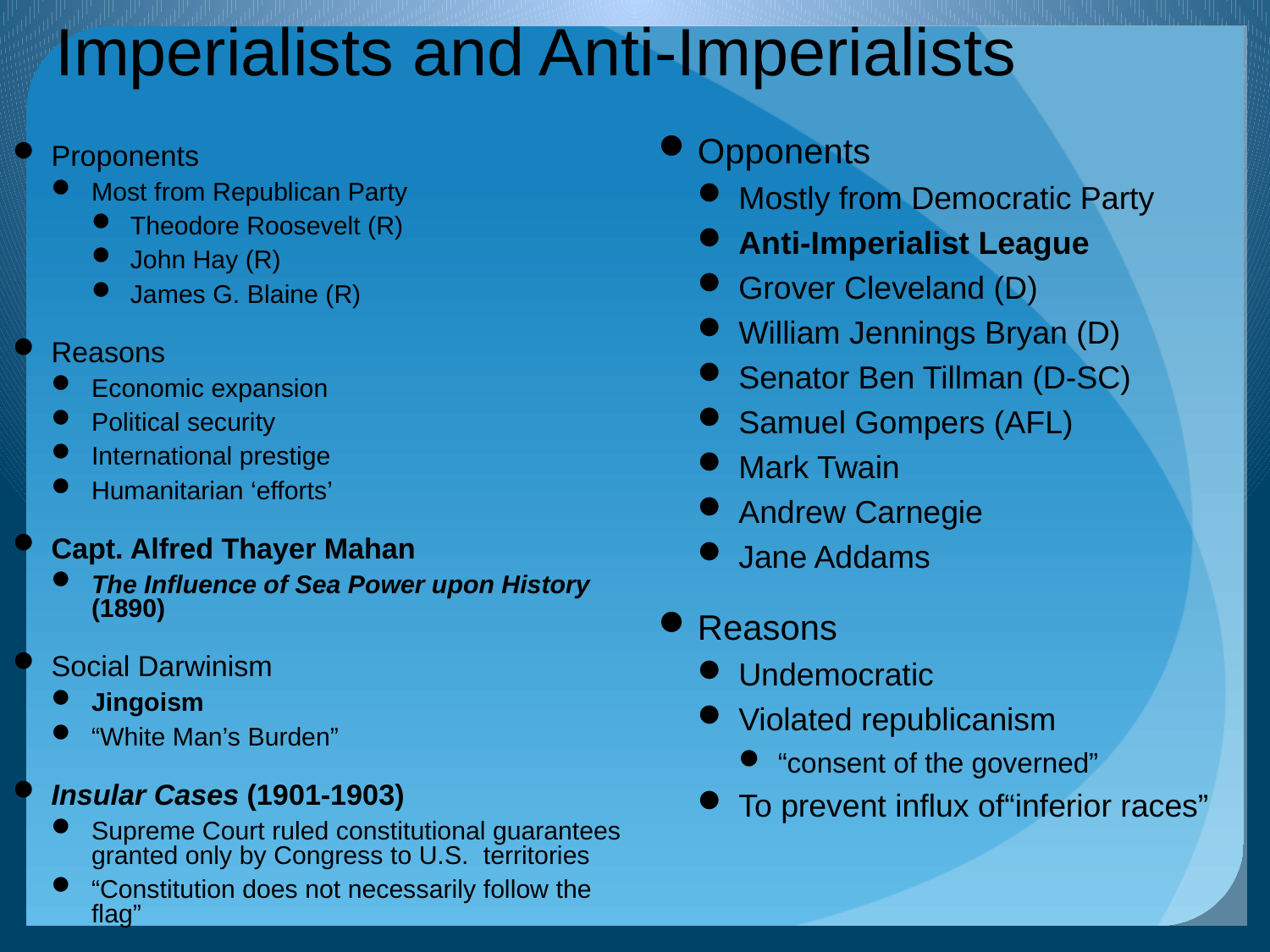

# Imperialists and Anti-Imperialists
Opponents
Mostly from Democratic Party
Anti-Imperialist League
Grover Cleveland (D)
William Jennings Bryan (D)
Senator Ben Tillman (D-SC)
Samuel Gompers (AFL)
Mark Twain
Andrew Carnegie
Jane Addams
Reasons
Undemocratic
Violated republicanism
“consent of the governed”
To prevent influx of“inferior races”
Proponents
Most from Republican Party
Theodore Roosevelt (R)
John Hay (R)
James G. Blaine (R)
Reasons
Economic expansion
Political security
International prestige
Humanitarian ‘efforts’
Capt. Alfred Thayer Mahan
The Influence of Sea Power upon History (1890)
Social Darwinism
Jingoism
“White Man’s Burden”
Insular Cases (1901-1903)
Supreme Court ruled constitutional guarantees granted only by Congress to U.S.  territories
“Constitution does not necessarily follow the flag”